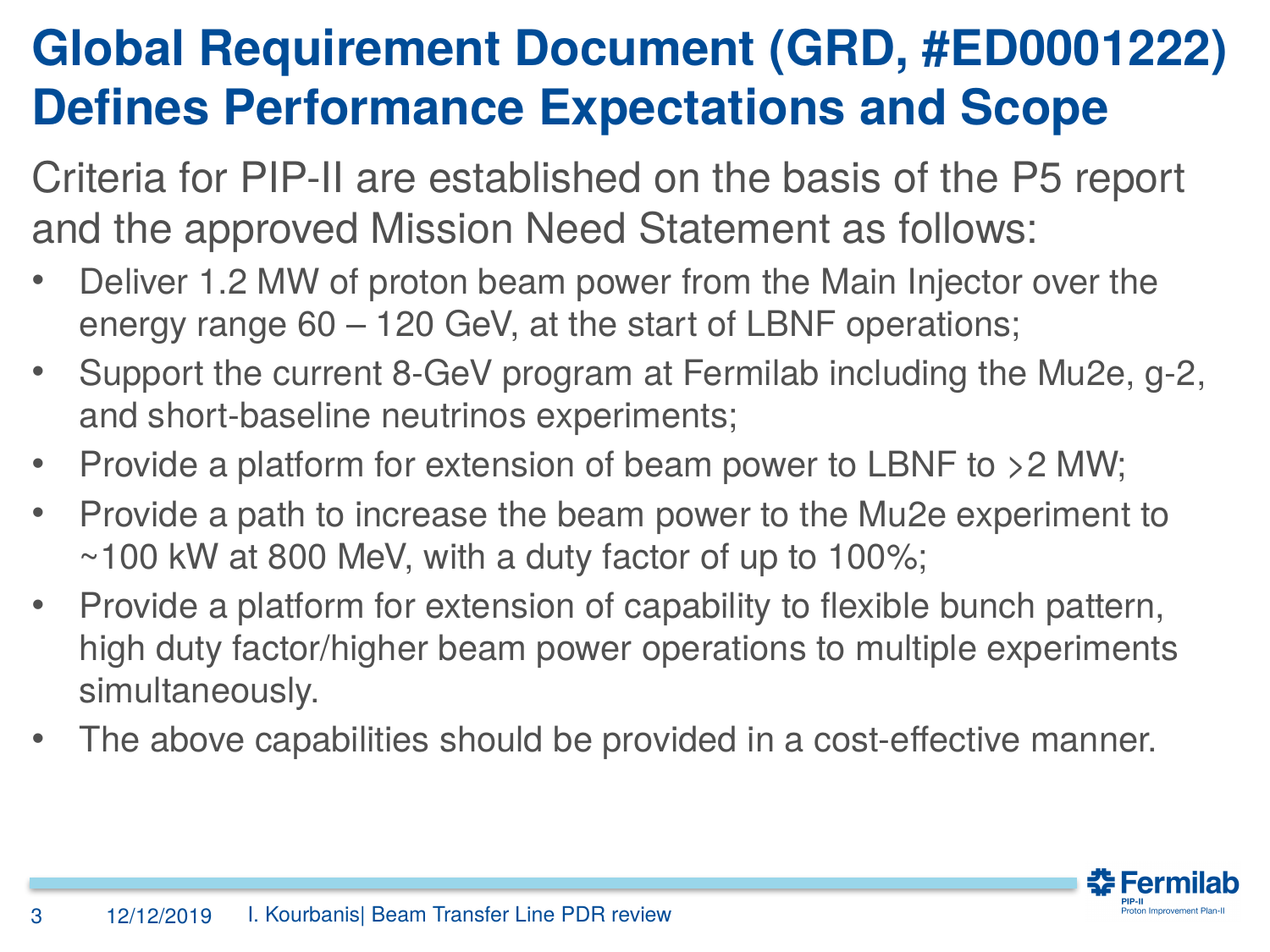

# Global Requirement Document (GRD, #ED0001222) Defines Performance Expectations and Scope
Criteria for PIP-II are established on the basis of the P5 report and the approved Mission Need Statement as follows:
Deliver 1.2 MW of proton beam power from the Main Injector over the energy range 60 – 120 GeV, at the start of LBNF operations;
Support the current 8-GeV program at Fermilab including the Mu2e, g-2, and short-baseline neutrinos experiments;
Provide a platform for extension of beam power to LBNF to >2 MW;
Provide a path to increase the beam power to the Mu2e experiment to ~100 kW at 800 MeV, with a duty factor of up to 100%;
Provide a platform for extension of capability to flexible bunch pattern, high duty factor/higher beam power operations to multiple experiments simultaneously.
The above capabilities should be provided in a cost-effective manner.

I. Kourbanis| Beam Transfer Line PDR review
3
12/12/2019